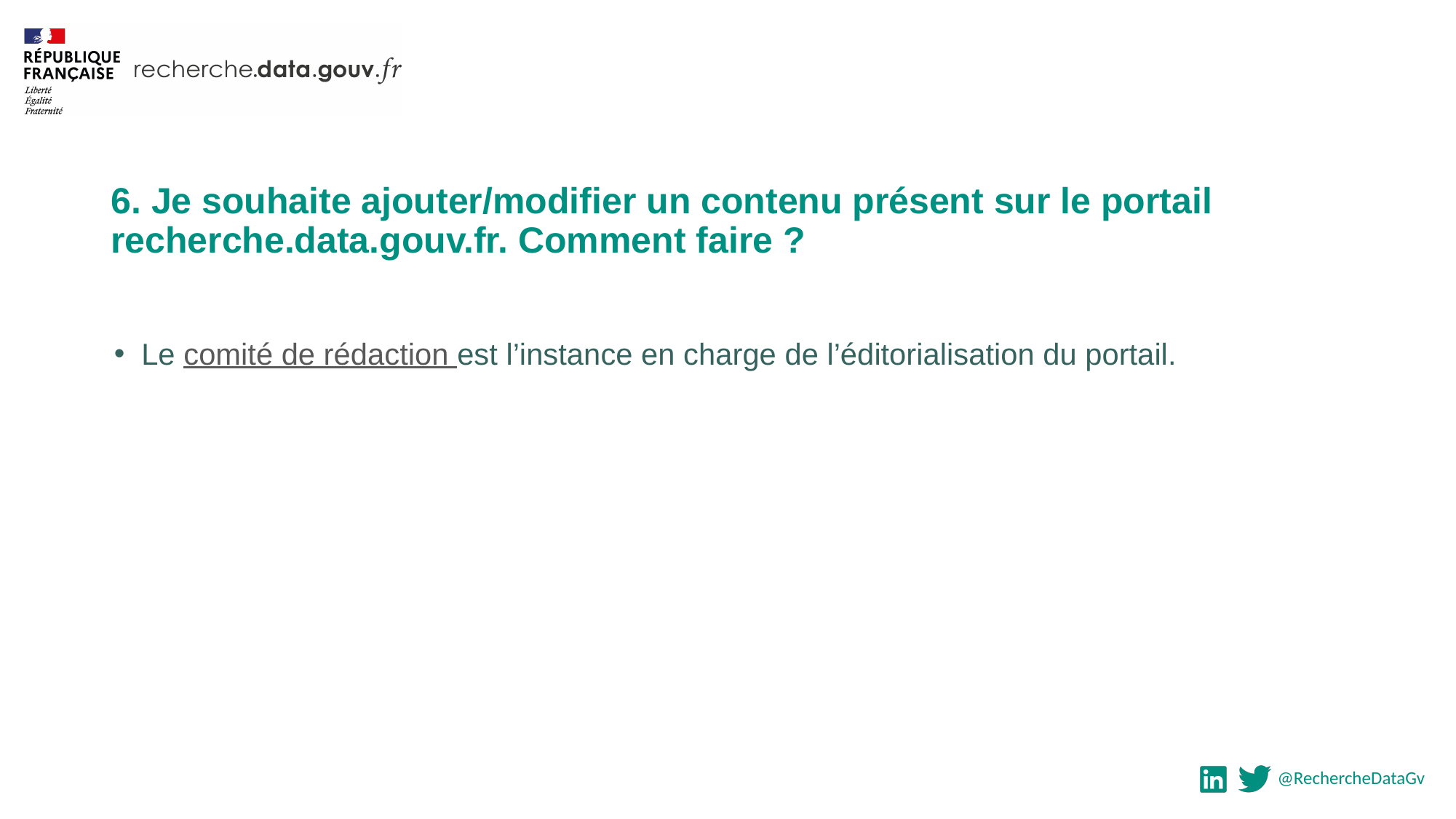

6. Je souhaite ajouter/modifier un contenu présent sur le portail recherche.data.gouv.fr. Comment faire ?
Le comité de rédaction est l’instance en charge de l’éditorialisation du portail.